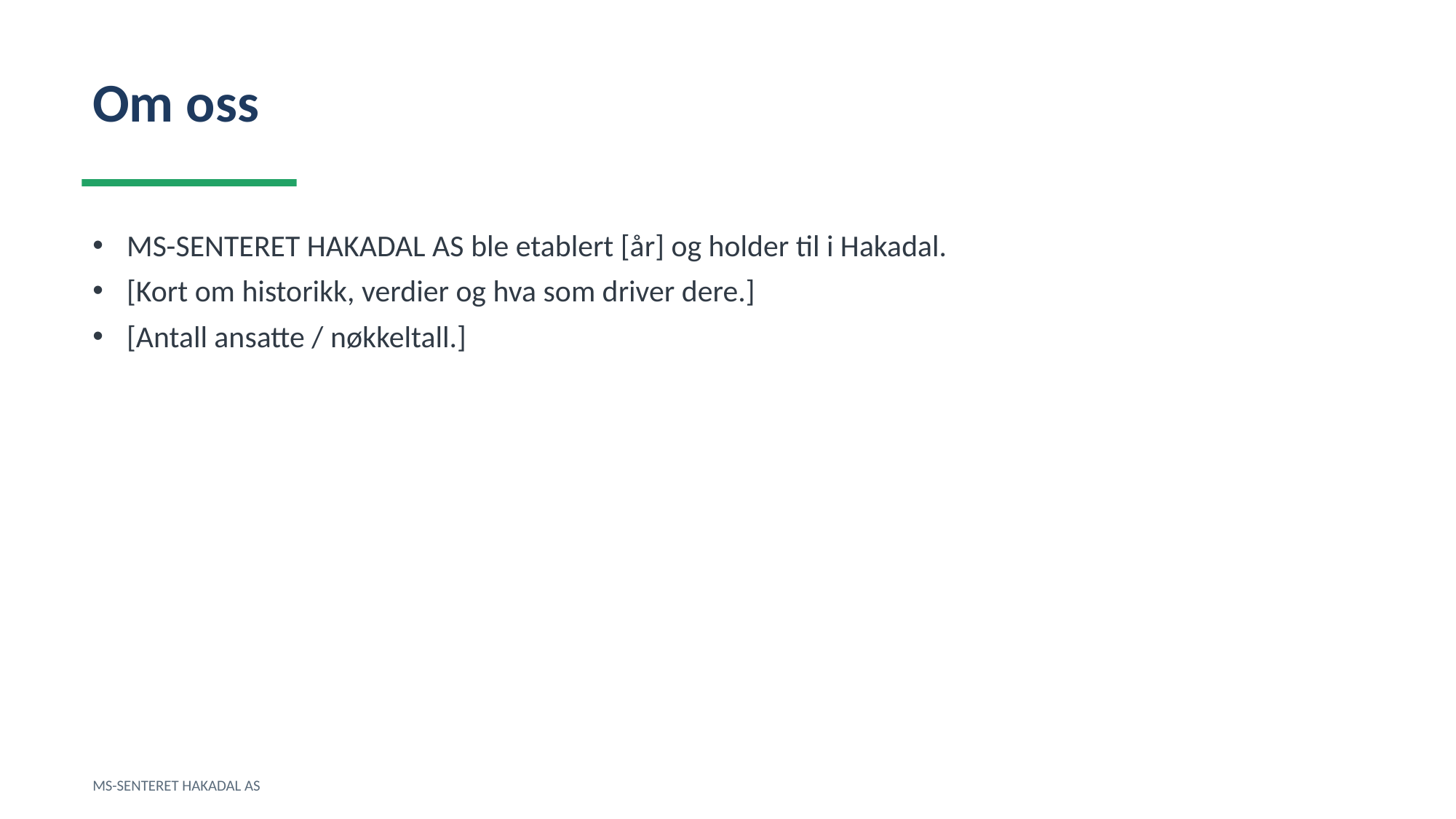

Om oss

MS-SENTERET HAKADAL AS ble etablert [år] og holder til i Hakadal.
[Kort om historikk, verdier og hva som driver dere.]
[Antall ansatte / nøkkeltall.]
MS-SENTERET HAKADAL AS